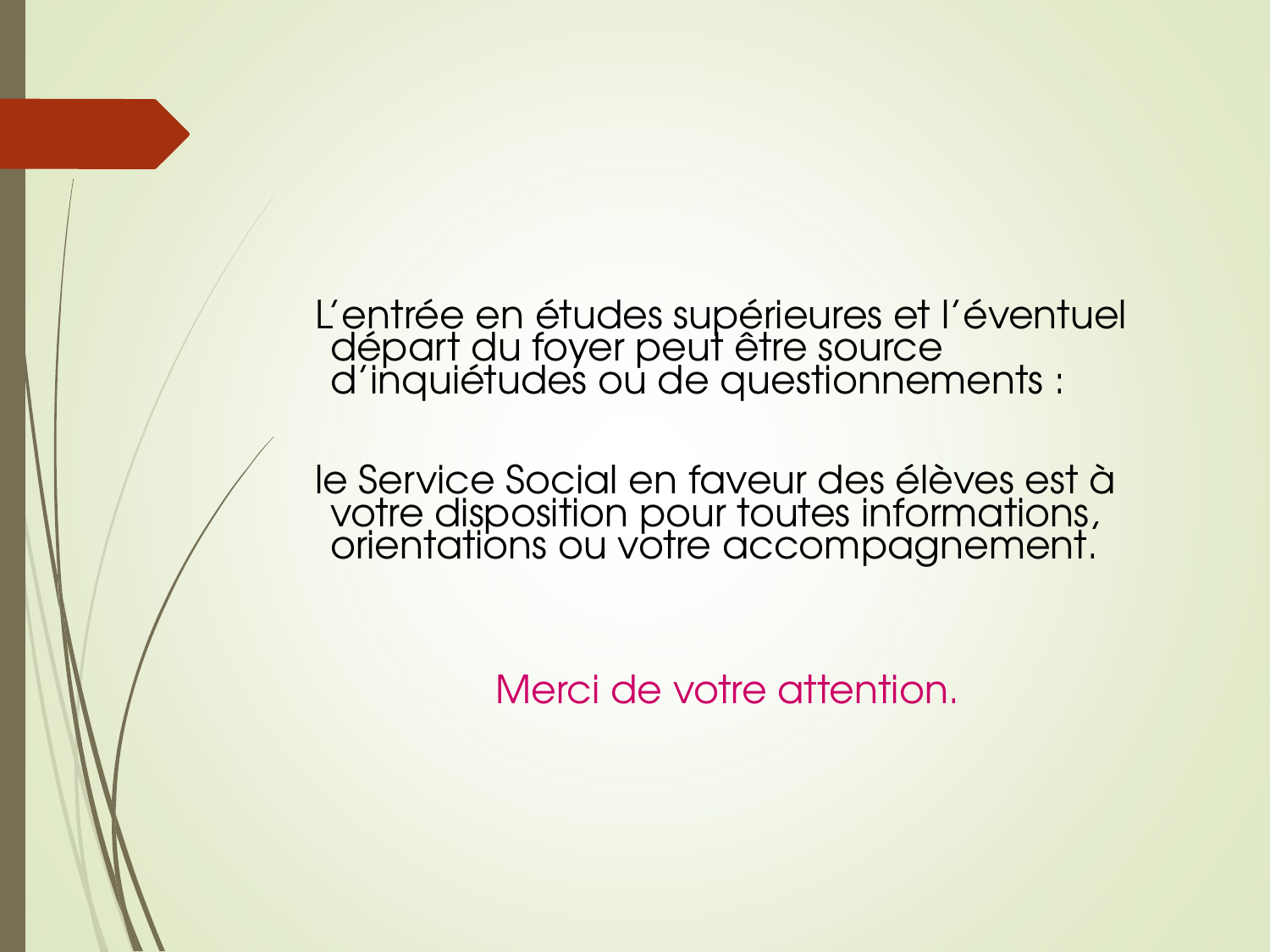

L’entrée en études supérieures et l’éventuel départ du foyer peut être source d’inquiétudes ou de questionnements :

   le Service Social en faveur des élèves est à votre disposition pour toutes informations, orientations ou votre accompagnement.

Merci de votre attention.